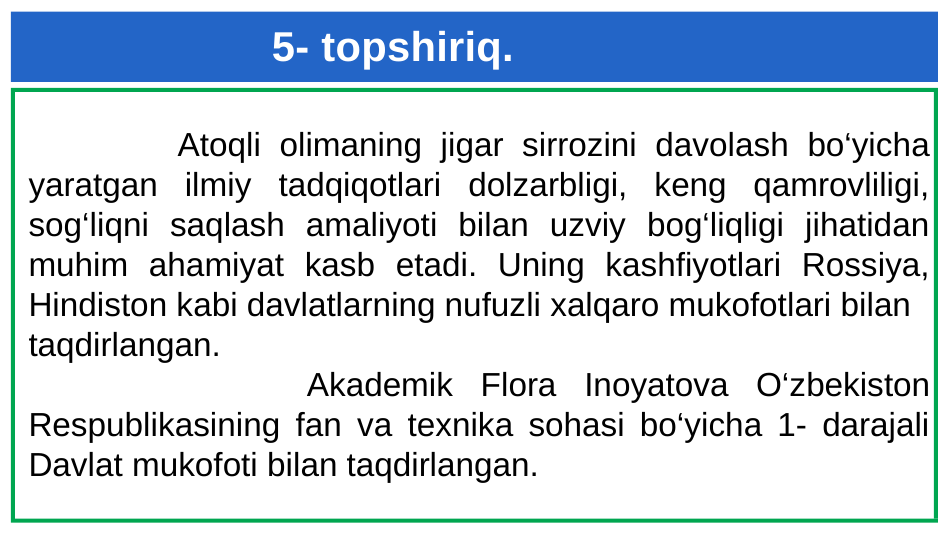

# 5- topshiriq.
        Atoqli olimaning jigar sirrozini davolash bo‘yicha yaratgan ilmiy tadqiqotlari dolzarbligi, keng qamrovliligi, sog‘liqni saqlash amaliyoti bilan uzviy bog‘liqligi jihatidan muhim ahamiyat kasb etadi. Uning kashfiyotlari Rossiya, Hindiston kabi davlatlarning nufuzli xalqaro mukofotlari bilan
taqdirlangan.
          Akademik Flora Inoyatova O‘zbekiston Respublikasining fan va texnika sohasi bo‘yicha 1- darajali Davlat mukofoti bilan taqdirlangan.